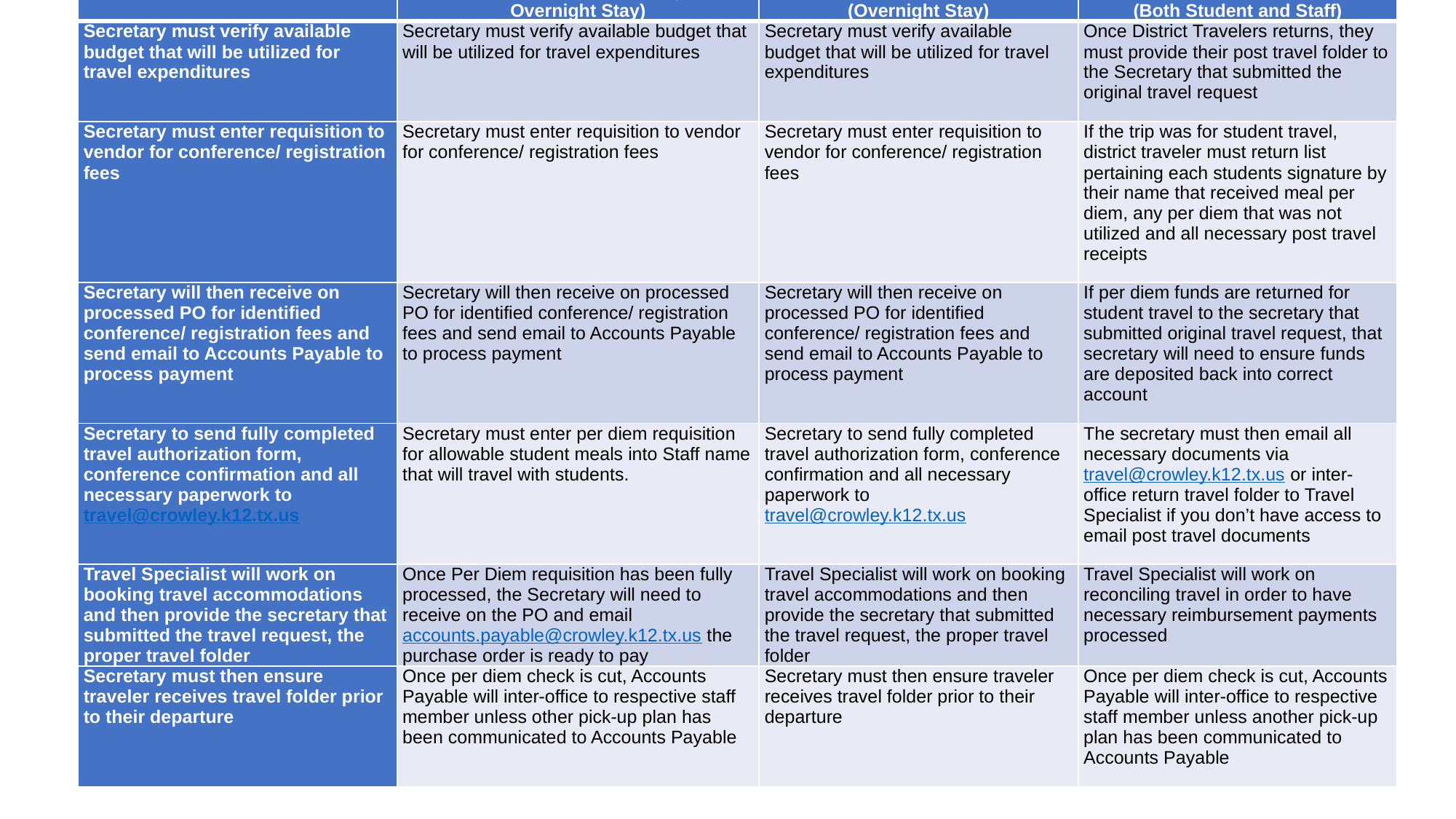

| Pre-travel Procedures | Student Travel Procedures (Non-Overnight Stay) | Student Travel Procedures (Overnight Stay) | Post-Travel Procedures (Both Student and Staff) |
| --- | --- | --- | --- |
| Secretary must verify available budget that will be utilized for travel expenditures | Secretary must verify available budget that will be utilized for travel expenditures | Secretary must verify available budget that will be utilized for travel expenditures | Once District Travelers returns, they must provide their post travel folder to the Secretary that submitted the original travel request |
| Secretary must enter requisition to vendor for conference/ registration fees | Secretary must enter requisition to vendor for conference/ registration fees | Secretary must enter requisition to vendor for conference/ registration fees | If the trip was for student travel, district traveler must return list pertaining each students signature by their name that received meal per diem, any per diem that was not utilized and all necessary post travel receipts |
| Secretary will then receive on processed PO for identified conference/ registration fees and send email to Accounts Payable to process payment | Secretary will then receive on processed PO for identified conference/ registration fees and send email to Accounts Payable to process payment | Secretary will then receive on processed PO for identified conference/ registration fees and send email to Accounts Payable to process payment | If per diem funds are returned for student travel to the secretary that submitted original travel request, that secretary will need to ensure funds are deposited back into correct account |
| Secretary to send fully completed travel authorization form, conference confirmation and all necessary paperwork to travel@crowley.k12.tx.us | Secretary must enter per diem requisition for allowable student meals into Staff name that will travel with students. | Secretary to send fully completed travel authorization form, conference confirmation and all necessary paperwork to travel@crowley.k12.tx.us | The secretary must then email all necessary documents via travel@crowley.k12.tx.us or inter-office return travel folder to Travel Specialist if you don’t have access to email post travel documents |
| Travel Specialist will work on booking travel accommodations and then provide the secretary that submitted the travel request, the proper travel folder | Once Per Diem requisition has been fully processed, the Secretary will need to receive on the PO and email accounts.payable@crowley.k12.tx.us the purchase order is ready to pay | Travel Specialist will work on booking travel accommodations and then provide the secretary that submitted the travel request, the proper travel folder | Travel Specialist will work on reconciling travel in order to have necessary reimbursement payments processed |
| Secretary must then ensure traveler receives travel folder prior to their departure | Once per diem check is cut, Accounts Payable will inter-office to respective staff member unless other pick-up plan has been communicated to Accounts Payable | Secretary must then ensure traveler receives travel folder prior to their departure | Once per diem check is cut, Accounts Payable will inter-office to respective staff member unless another pick-up plan has been communicated to Accounts Payable |